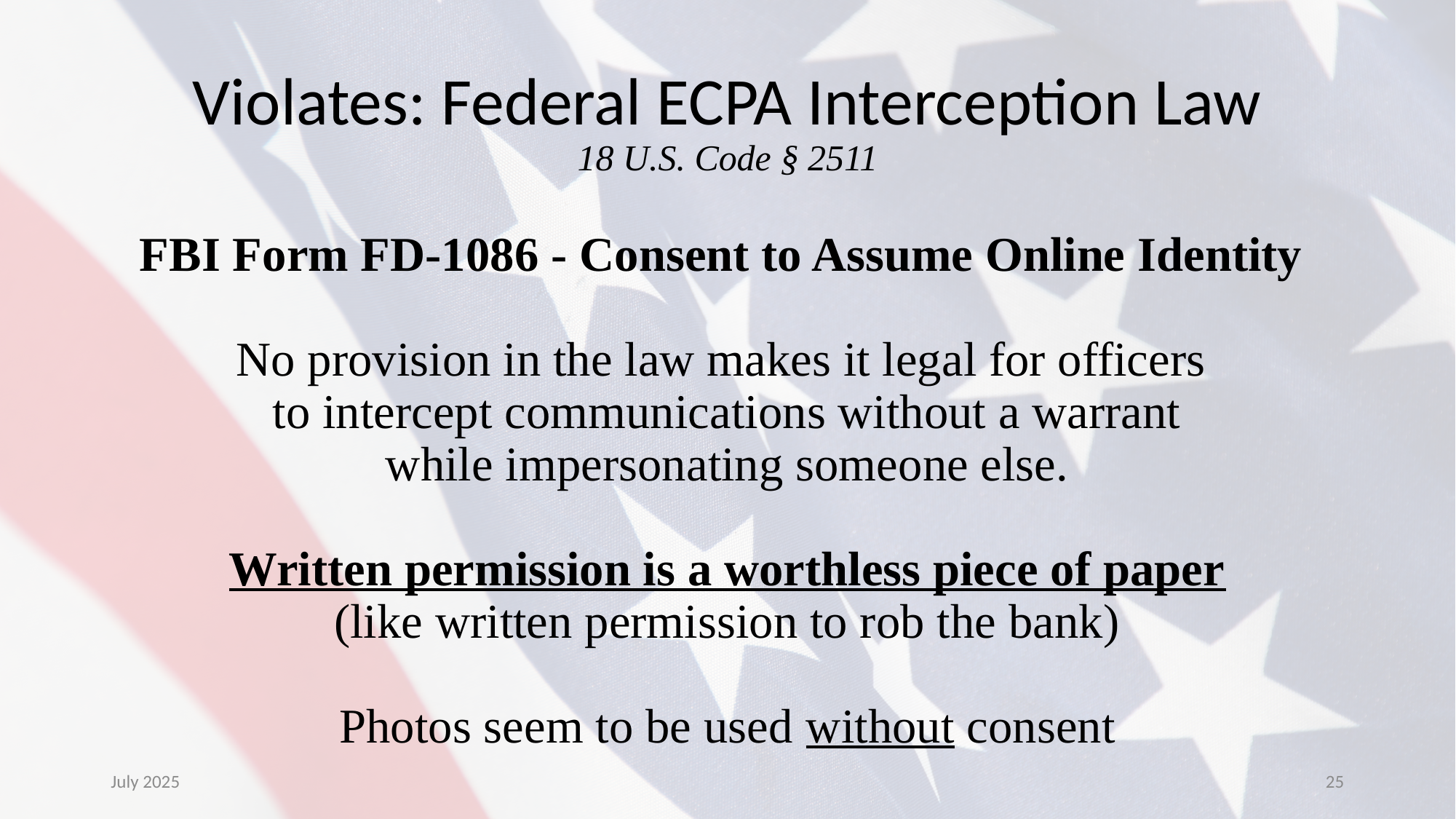

# Violates: Federal ECPA Interception Law 18 U.S. Code § 2511
FBI Form FD-1086 - Consent to Assume Online Identity

No provision in the law makes it legal for officers
to intercept communications without a warrant
while impersonating someone else.

Written permission is a worthless piece of paper
(like written permission to rob the bank)

Photos seem to be used without consent
July 2025
25